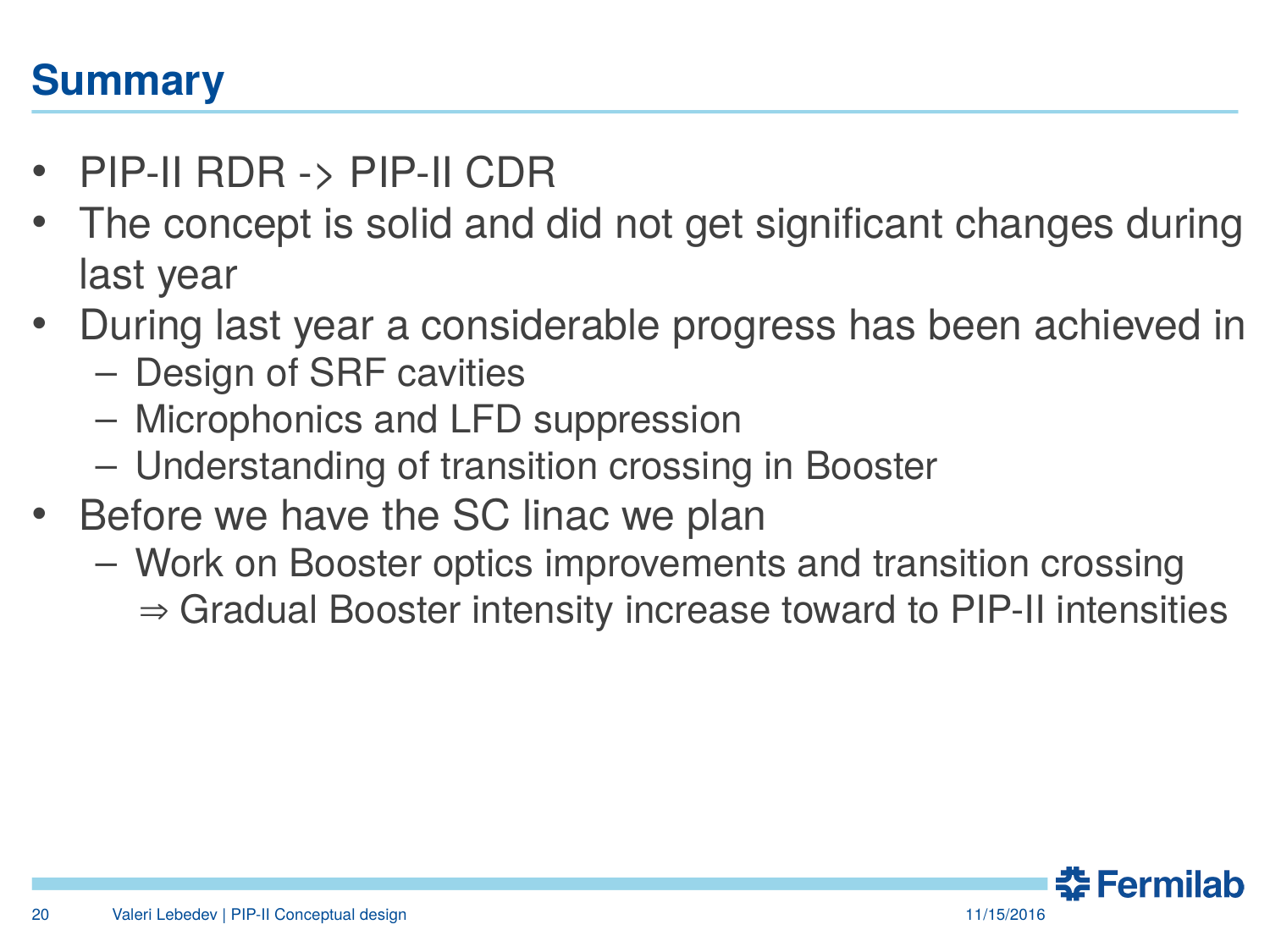

# Summary
PIP-II RDR -> PIP-II CDR
The concept is solid and did not get significant changes during last year
During last year a considerable progress has been achieved in
Design of SRF cavities
Microphonics and LFD suppression
Understanding of transition crossing in Booster
Before we have the SC linac we plan
Work on Booster optics improvements and transition crossing
    ⇒ Gradual Booster intensity increase toward to PIP-II intensities

20
Valeri Lebedev | PIP-II Conceptual design
11/15/2016